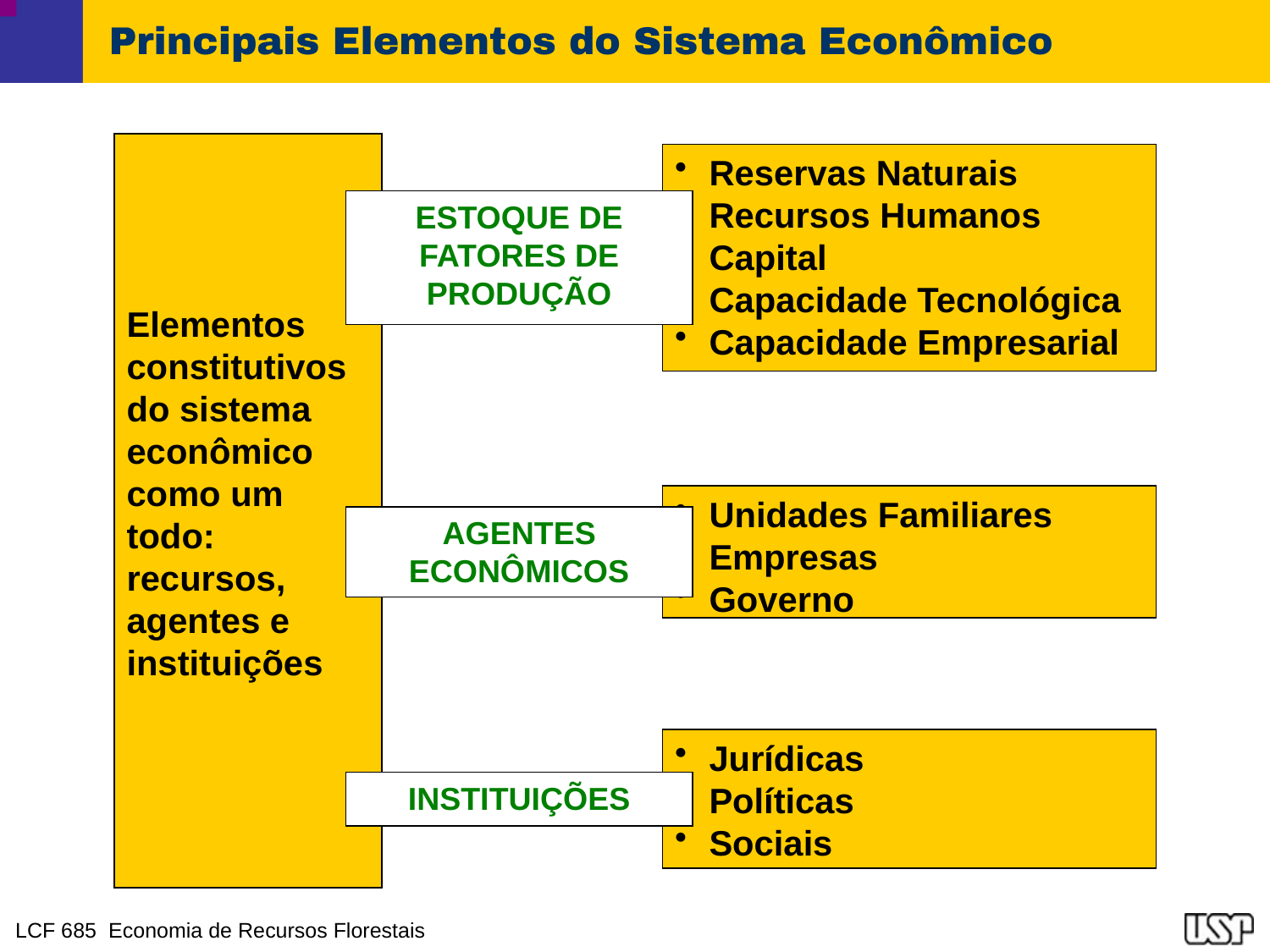

# Principais Elementos do Sistema Econômico

Elementos constitutivos do sistema econômico como um todo: recursos, agentes e instituições
 Reservas Naturais
 Recursos Humanos
 Capital
 Capacidade Tecnológica
 Capacidade Empresarial
ESTOQUE DE FATORES DE PRODUÇÃO
AGENTES ECONÔMICOS
INSTITUIÇÕES

 Unidades Familiares
 Empresas
 Governo
 Jurídicas
 Políticas
 Sociais